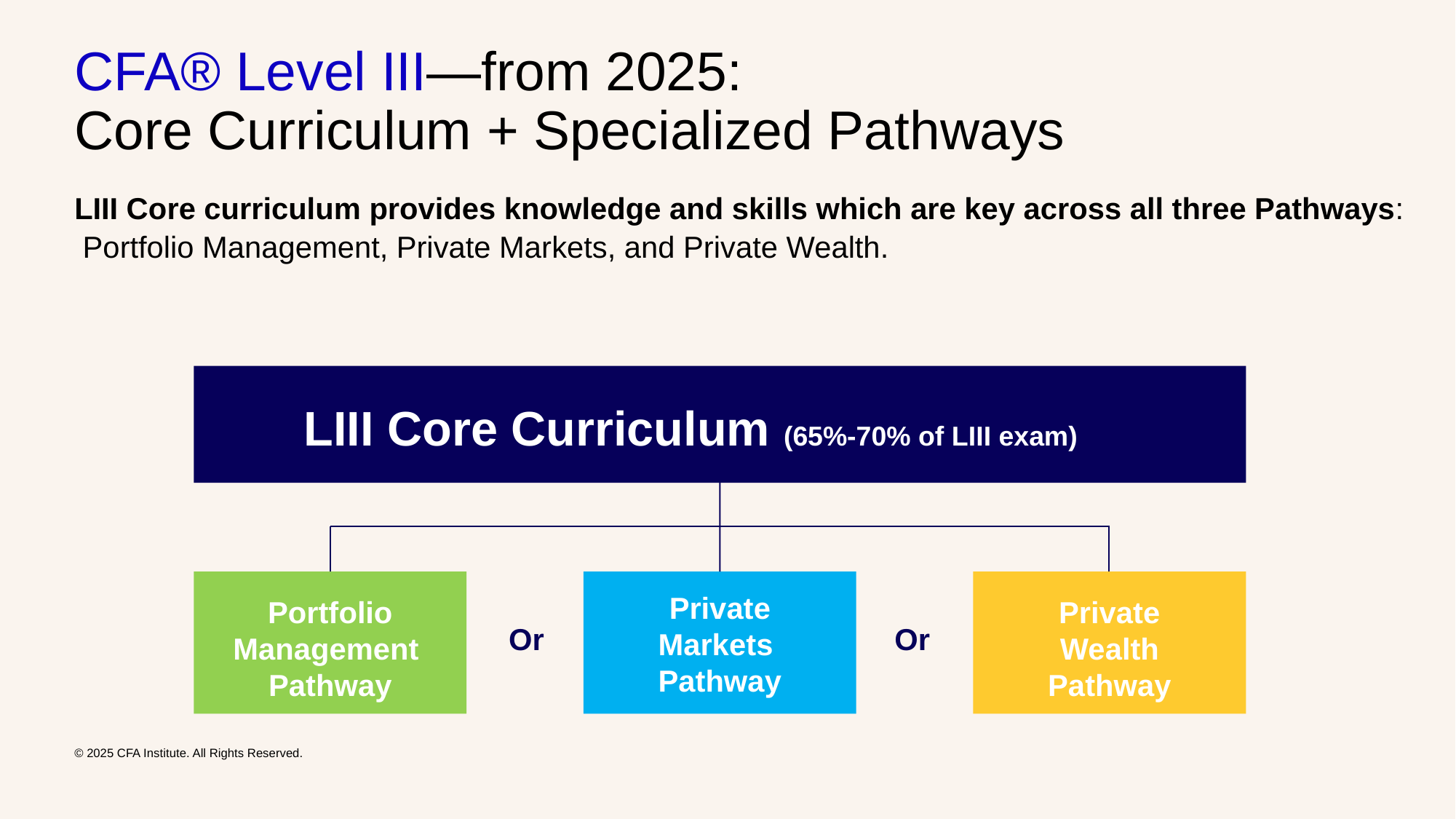

CFA® Level III—from 2025:
Core Curriculum + Specialized Pathways
LIII Core curriculum provides knowledge and skills which are key across all three Pathways:  Portfolio Management, Private Markets, and Private Wealth.

LIII Core Curriculum (65%-70% of LIII exam)

Portfolio
Management
Pathway

Private
Wealth
Pathway

Private
Markets
Pathway
Or
Or
© 2025 CFA Institute. All Rights Reserved.